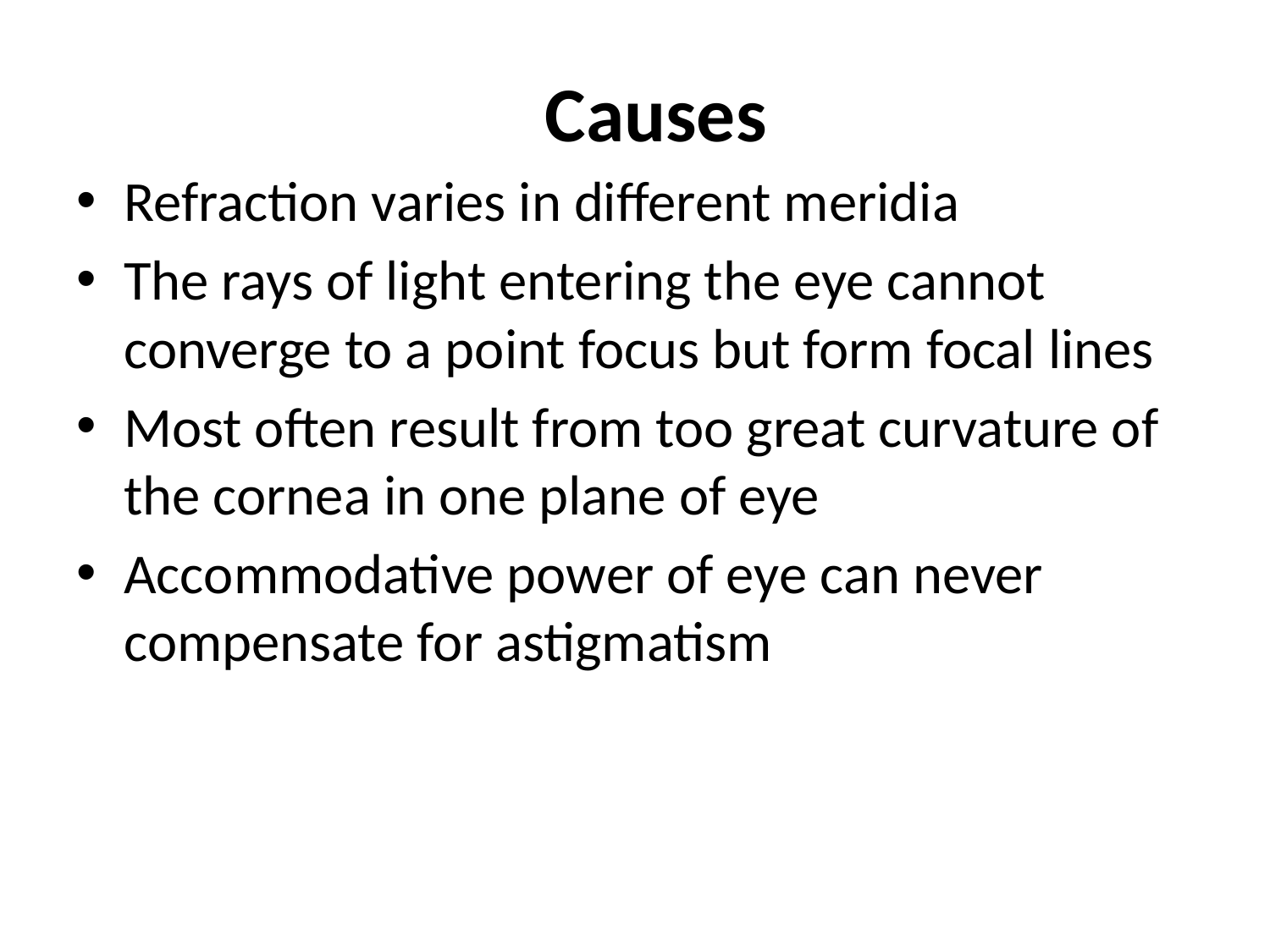

# Causes
Refraction varies in different meridia
The rays of light entering the eye cannot converge to a point focus but form focal lines
Most often result from too great curvature of the cornea in one plane of eye
Accommodative power of eye can never compensate for astigmatism